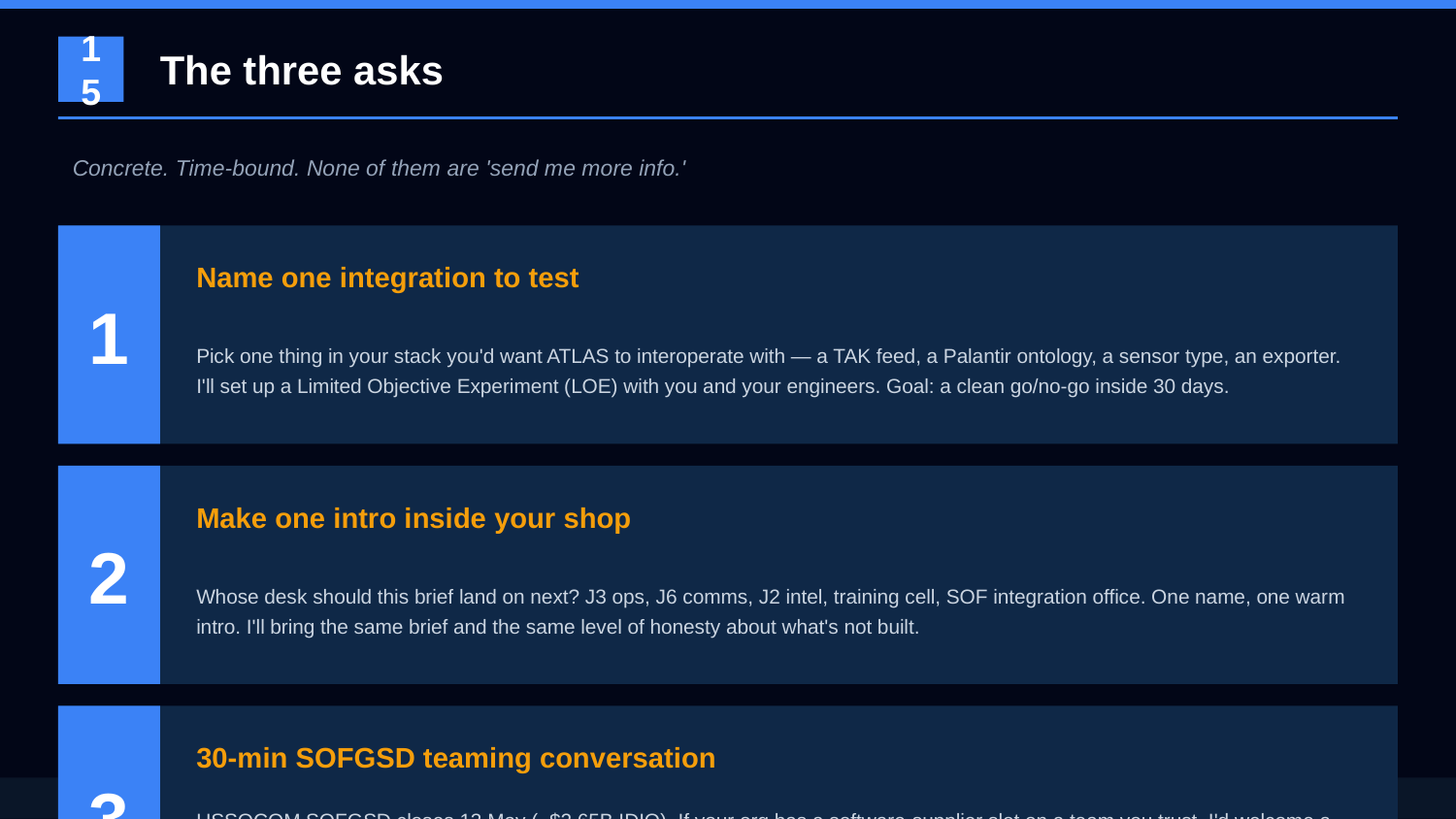

The three asks

15

Concrete. Time-bound. None of them are 'send me more info.'

1
Name one integration to test
Pick one thing in your stack you'd want ATLAS to interoperate with — a TAK feed, a Palantir ontology, a sensor type, an exporter. I'll set up a Limited Objective Experiment (LOE) with you and your engineers. Goal: a clean go/no-go inside 30 days.

2
Make one intro inside your shop
Whose desk should this brief land on next? J3 ops, J6 comms, J2 intel, training cell, SOF integration office. One name, one warm intro. I'll bring the same brief and the same level of honesty about what's not built.

3
30-min SOFGSD teaming conversation

USSOCOM SOFGSD closes 13 May (~$2.65B IDIQ). If your org has a software-supplier slot on a team you trust, I'd welcome a 30-minute conversation before 8 May. ISS brings the platform + operator-domain expertise; the cleared prime brings the workforce + sustainment SLA.
Contact  —  Dr. Terry Flood   •   mr.terryflood@gmail.com   •   254-319-8460   •   https://shield-atlas-production.up.railway.app
UNCLASSIFIED // PRE-DECISIONAL // FOR PARTNER REVIEW
ISS LLC — SDVOSB application in process  •  Capes Brief  •  29 Apr 2026